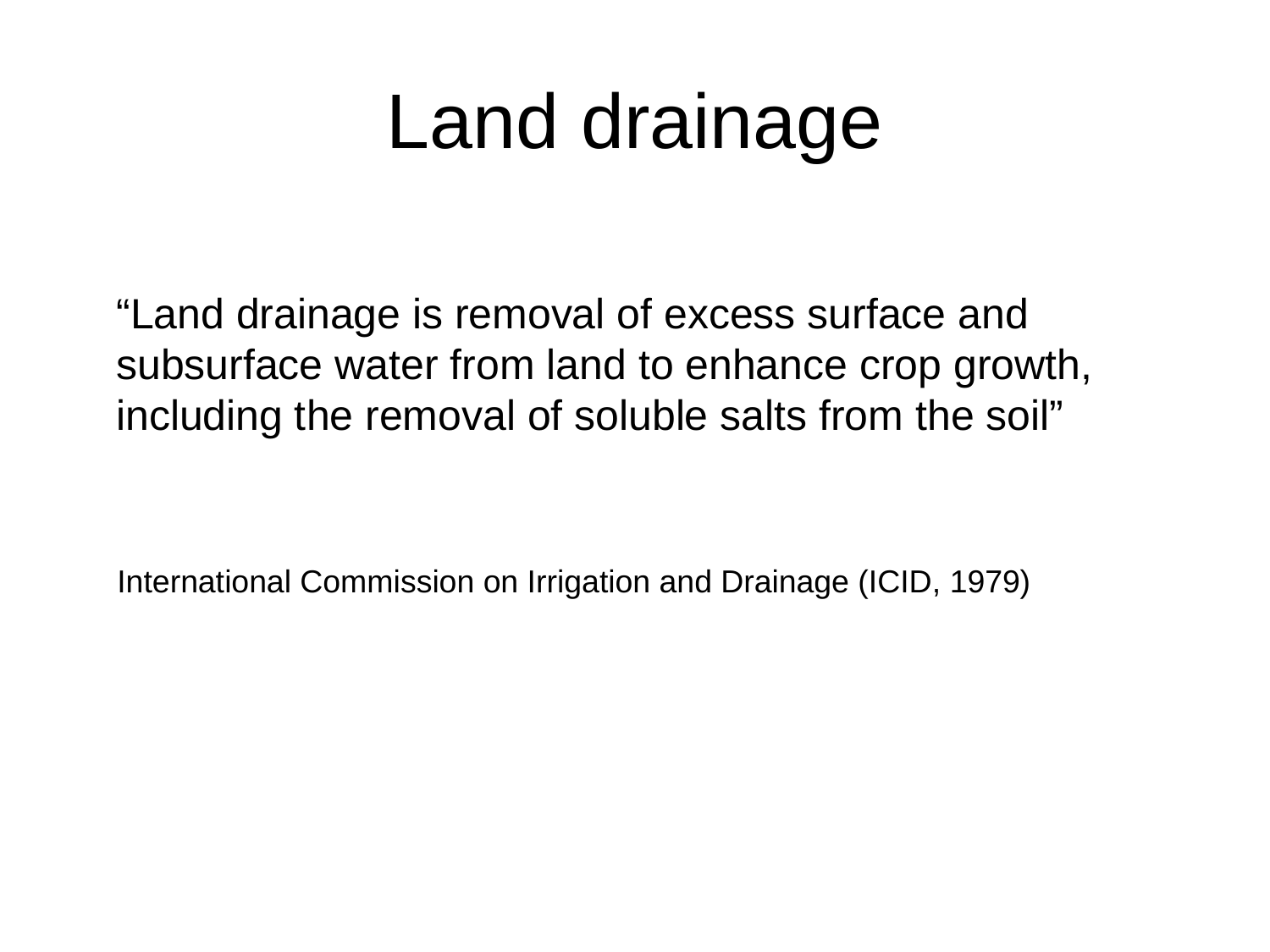

# Land drainage
“Land drainage is removal of excess surface and
subsurface water from land to enhance crop growth,
including the removal of soluble salts from the soil”
International Commission on Irrigation and Drainage (ICID, 1979)